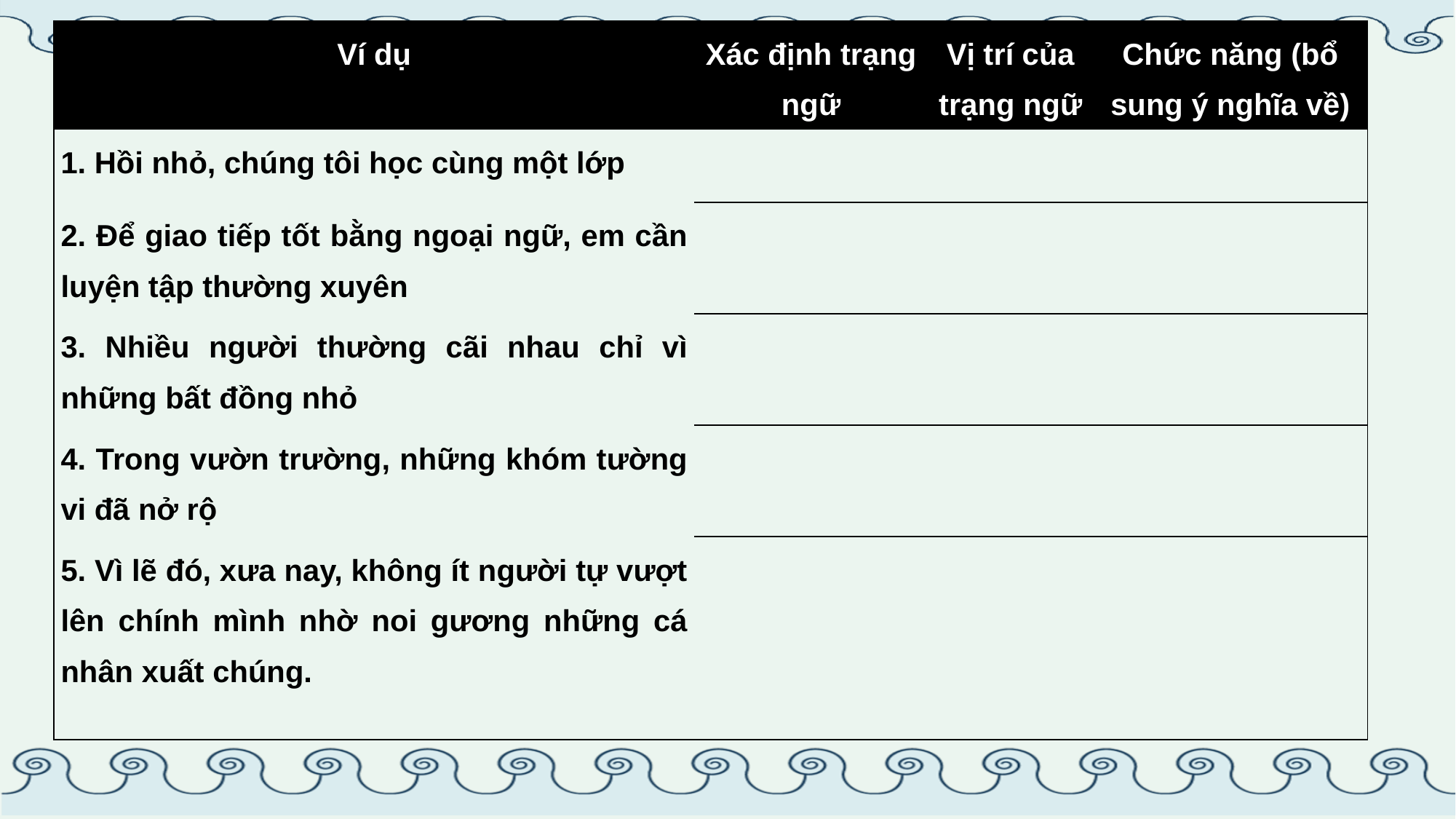

| Ví dụ | Xác định trạng ngữ | Vị trí của trạng ngữ | Chức năng (bổ sung ý nghĩa về) |
| --- | --- | --- | --- |
| 1. Hồi nhỏ, chúng tôi học cùng một lớp |  |  |  |
| 2. Để giao tiếp tốt bằng ngoại ngữ, em cần luyện tập thường xuyên |  |  |  |
| 3. Nhiều người thường cãi nhau chỉ vì những bất đồng nhỏ |  |  |  |
| 4. Trong vườn trường, những khóm tường vi đã nở rộ |  |  |  |
| 5. Vì lẽ đó, xưa nay, không ít người tự vượt lên chính mình nhờ noi gương những cá nhân xuất chúng. |  |  |  |